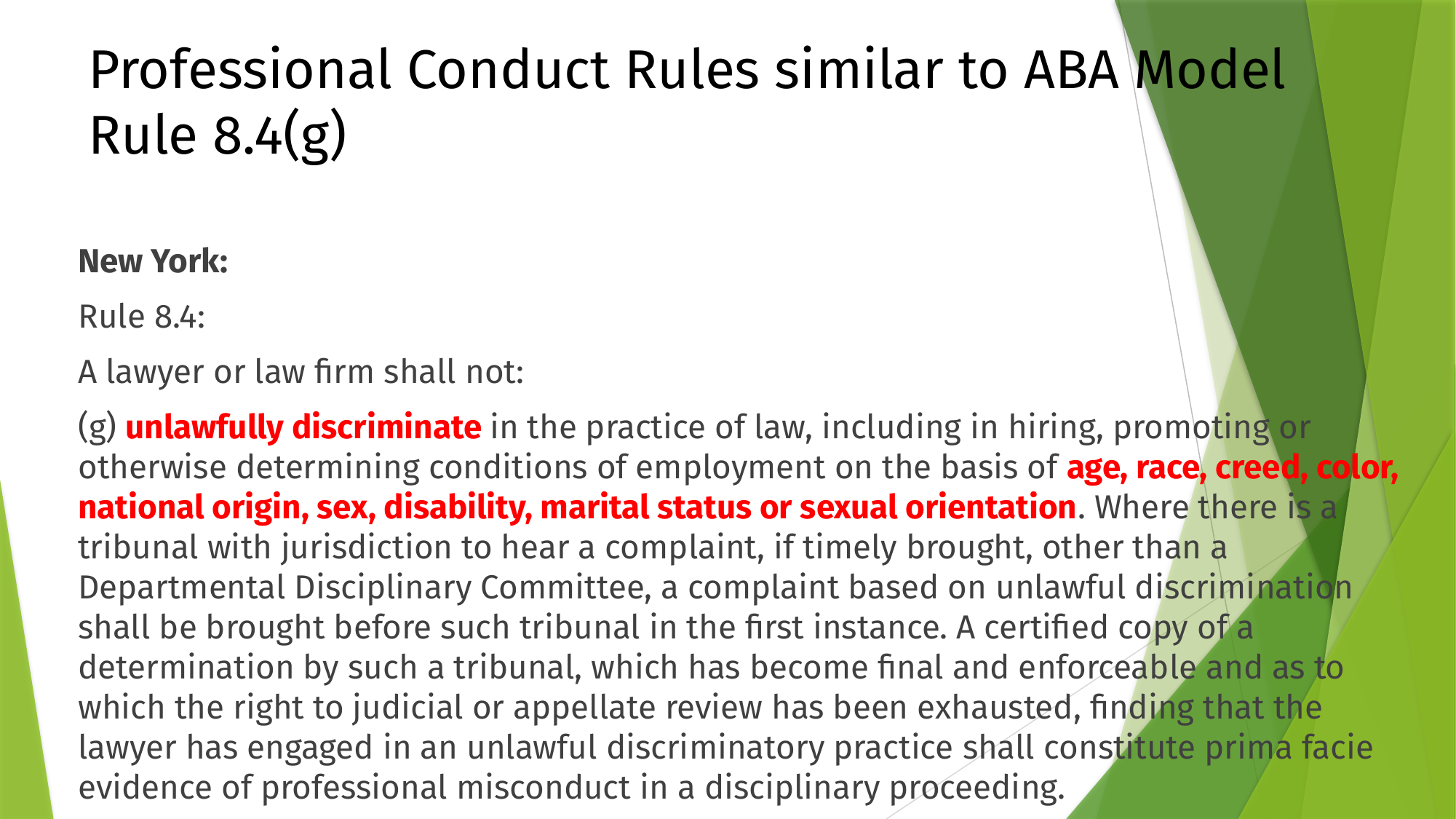

# Professional Conduct Rules similar to ABA Model Rule 8.4(g)

New York:
Rule 8.4:
A lawyer or law firm shall not:
(g) unlawfully discriminate in the practice of law, including in hiring, promoting or otherwise determining conditions of employment on the basis of age, race, creed, color, national origin, sex, disability, marital status or sexual orientation. Where there is a tribunal with jurisdiction to hear a complaint, if timely brought, other than a Departmental Disciplinary Committee, a complaint based on unlawful discrimination shall be brought before such tribunal in the first instance. A certified copy of a determination by such a tribunal, which has become final and enforceable and as to which the right to judicial or appellate review has been exhausted, finding that the lawyer has engaged in an unlawful discriminatory practice shall constitute prima facie evidence of professional misconduct in a disciplinary proceeding.